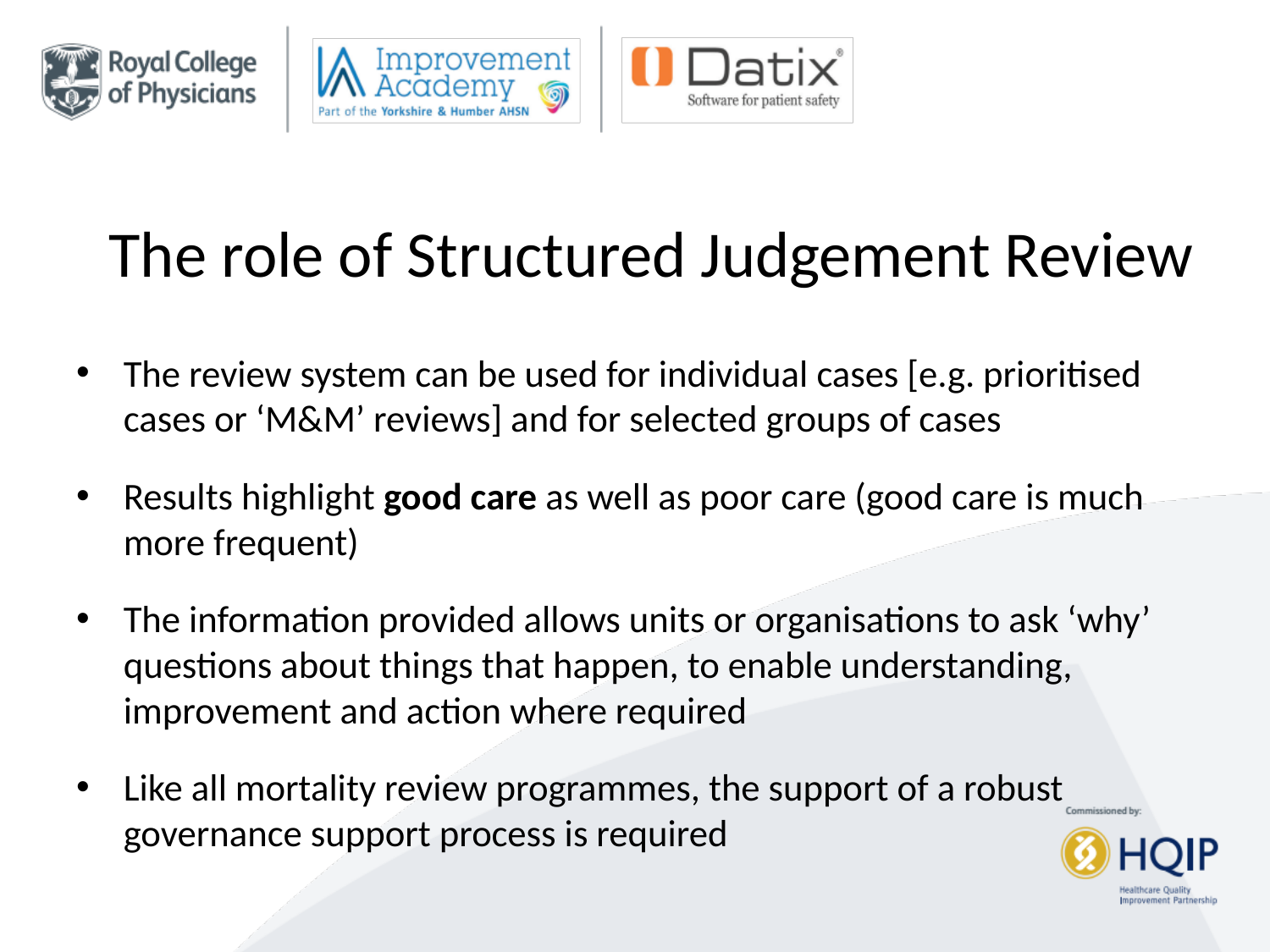

# The role of Structured Judgement Review
The review system can be used for individual cases [e.g. prioritised cases or ‘M&M’ reviews] and for selected groups of cases
Results highlight good care as well as poor care (good care is much more frequent)
The information provided allows units or organisations to ask ‘why’ questions about things that happen, to enable understanding, improvement and action where required
Like all mortality review programmes, the support of a robust governance support process is required